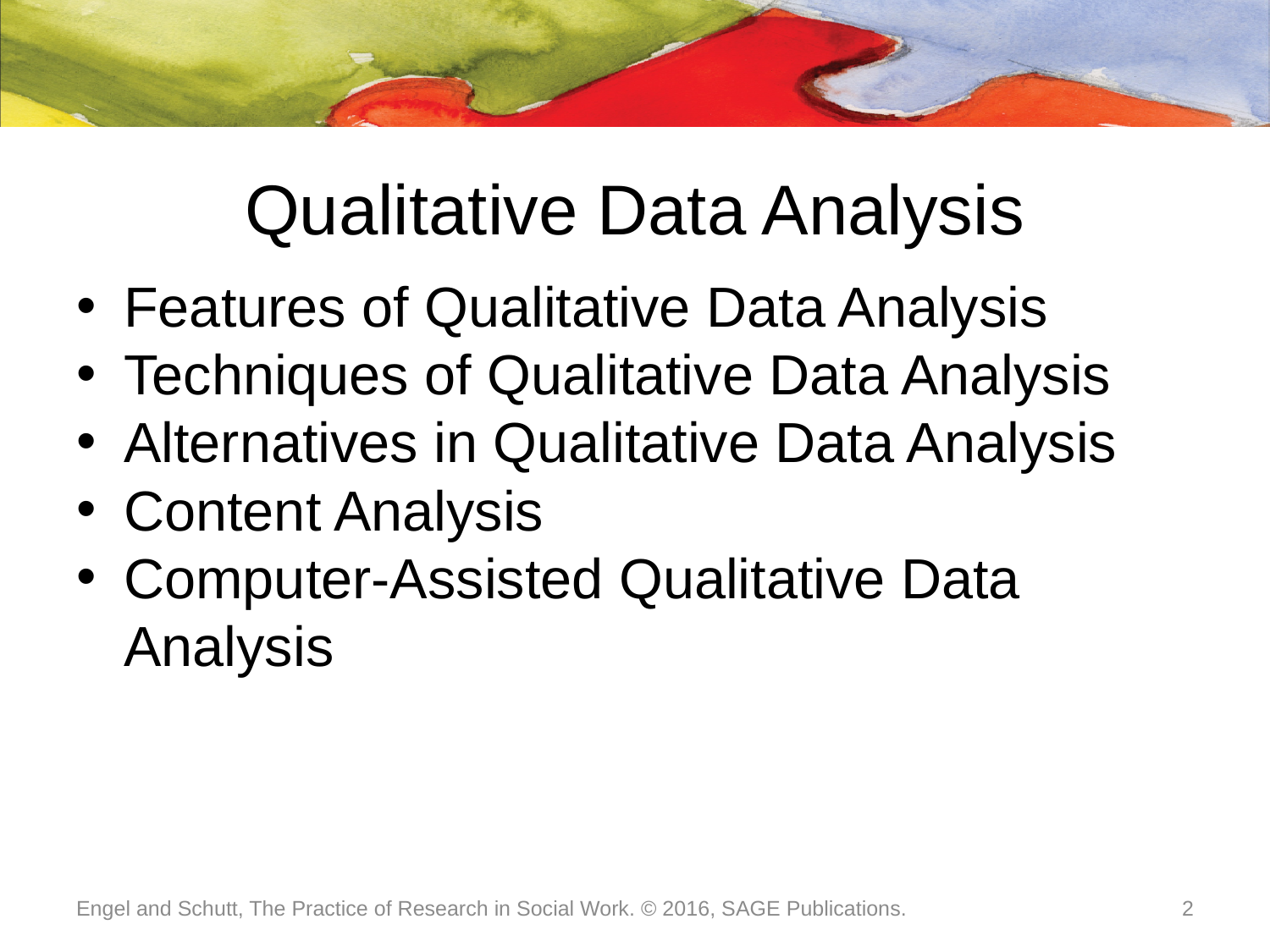

# Qualitative Data Analysis
Features of Qualitative Data Analysis
Techniques of Qualitative Data Analysis
Alternatives in Qualitative Data Analysis
Content Analysis
Computer-Assisted Qualitative Data Analysis
Engel and Schutt, The Practice of Research in Social Work. © 2016, SAGE Publications.
2